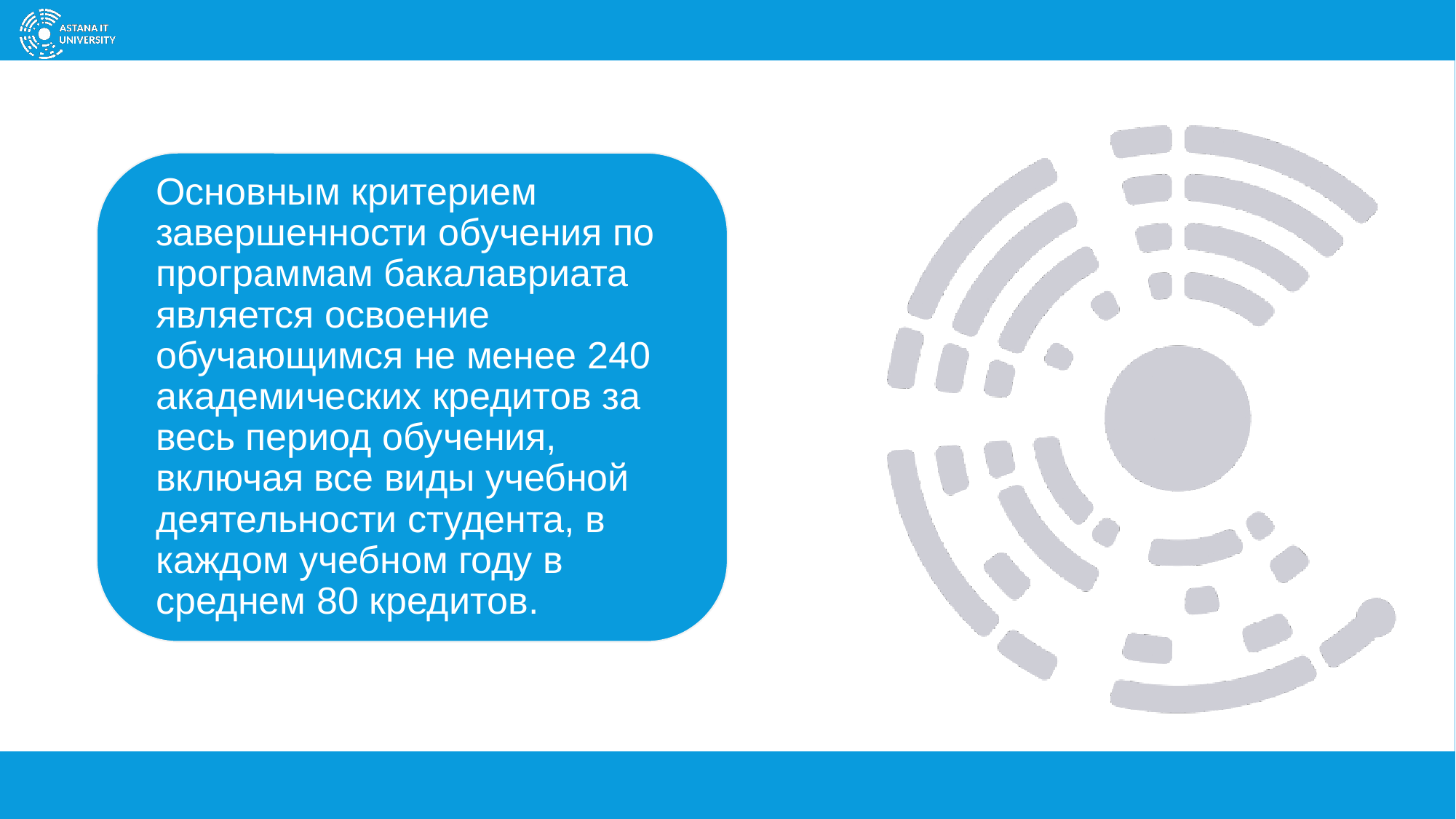

Основным критерием завершенности обучения по программам бакалавриата является освоение обучающимся не менее 240 академических кредитов за весь период обучения, включая все виды учебной деятельности студента, в каждом учебном году в среднем 80 кредитов.